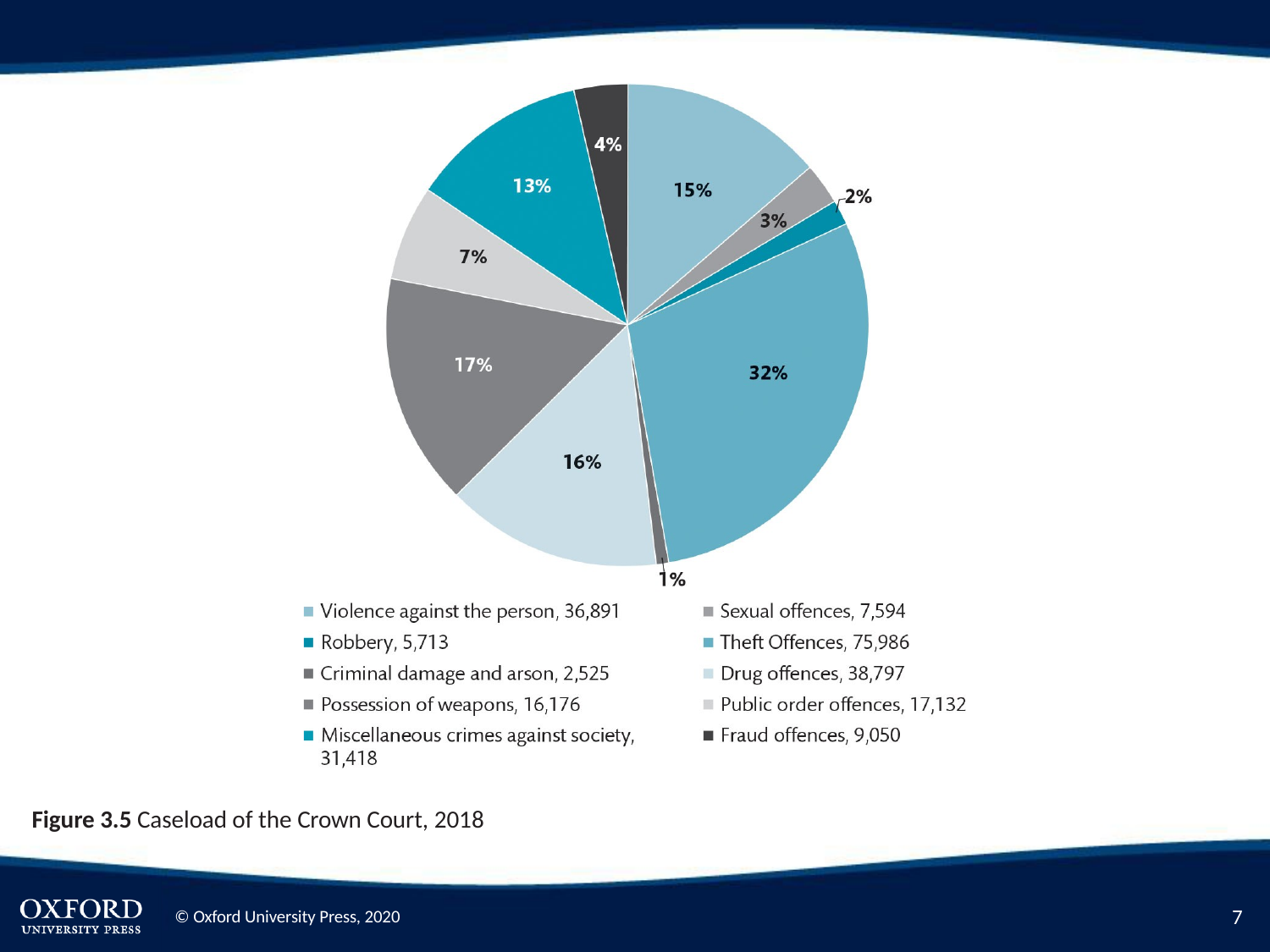

Figure 3.5 Caseload of the Crown Court, 2018
7
© Oxford University Press, 2020